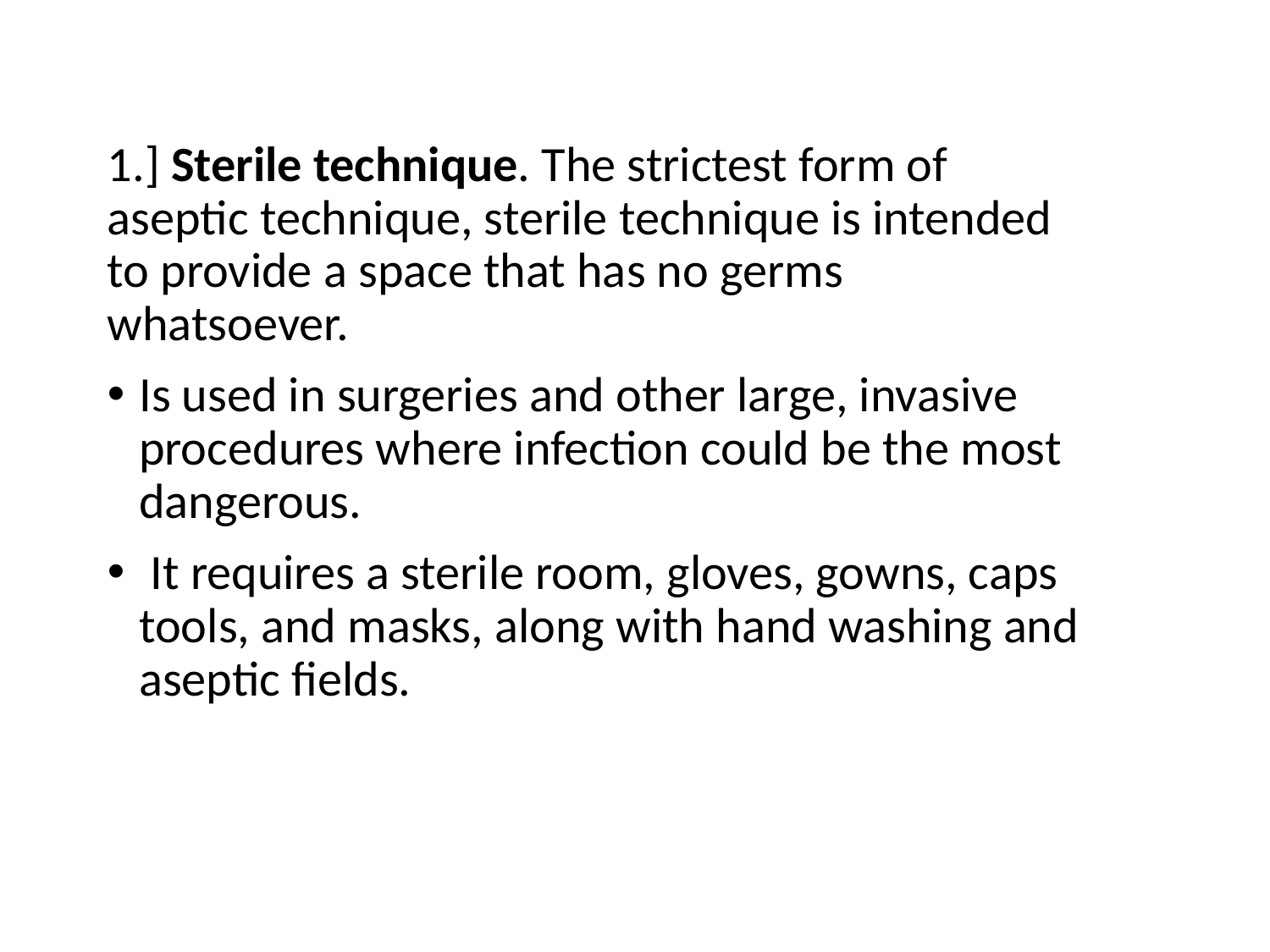

1.] Sterile technique. The strictest form of aseptic technique, sterile technique is intended to provide a space that has no germs whatsoever.
Is used in surgeries and other large, invasive procedures where infection could be the most dangerous.
 It requires a sterile room, gloves, gowns, caps tools, and masks, along with hand washing and aseptic fields.